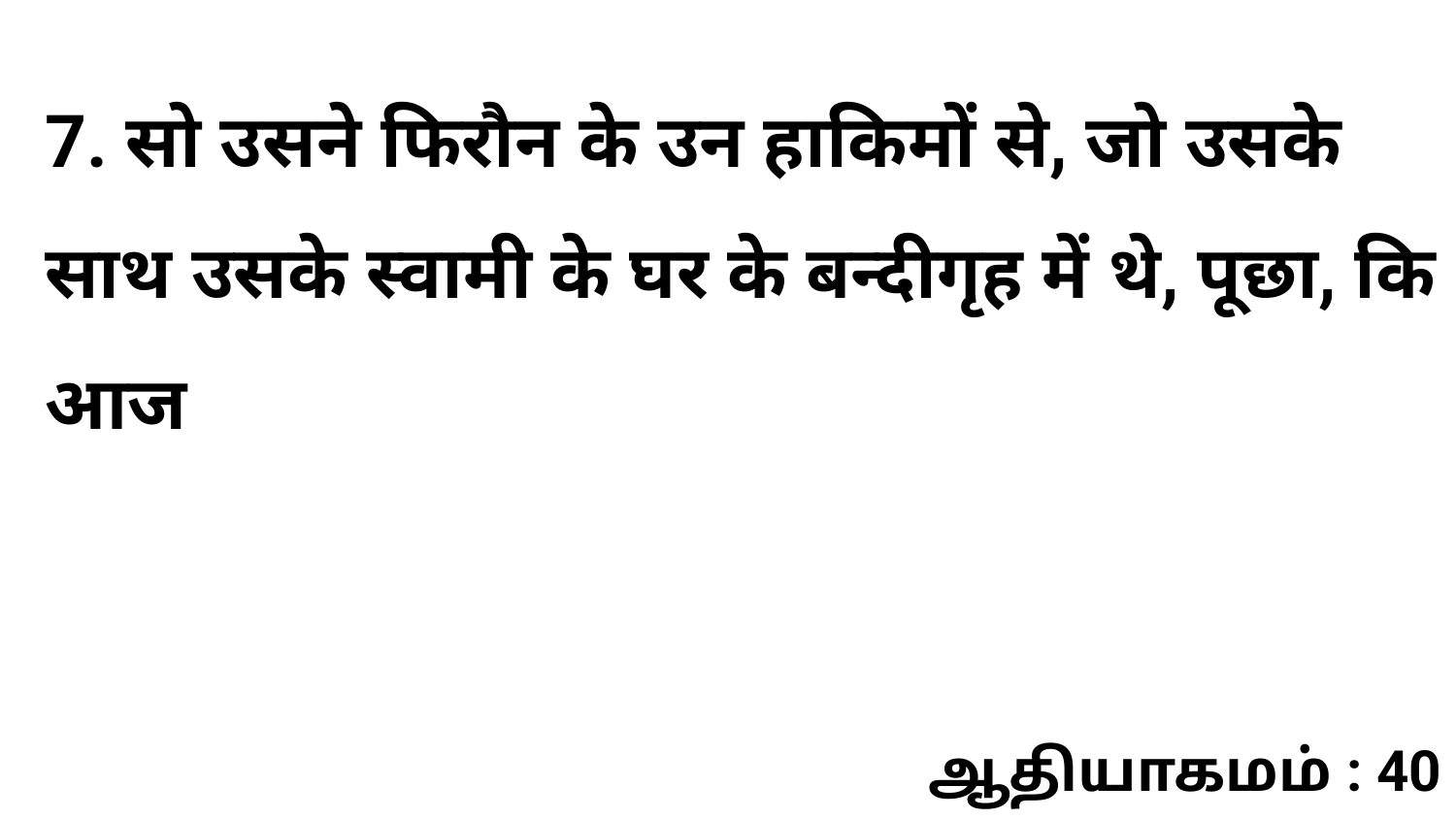

7. सो उसने फिरौन के उन हाकिमों से, जो उसके साथ उसके स्वामी के घर के बन्दीगृह में थे, पूछा, कि आज
ஆதியாகமம் : 40